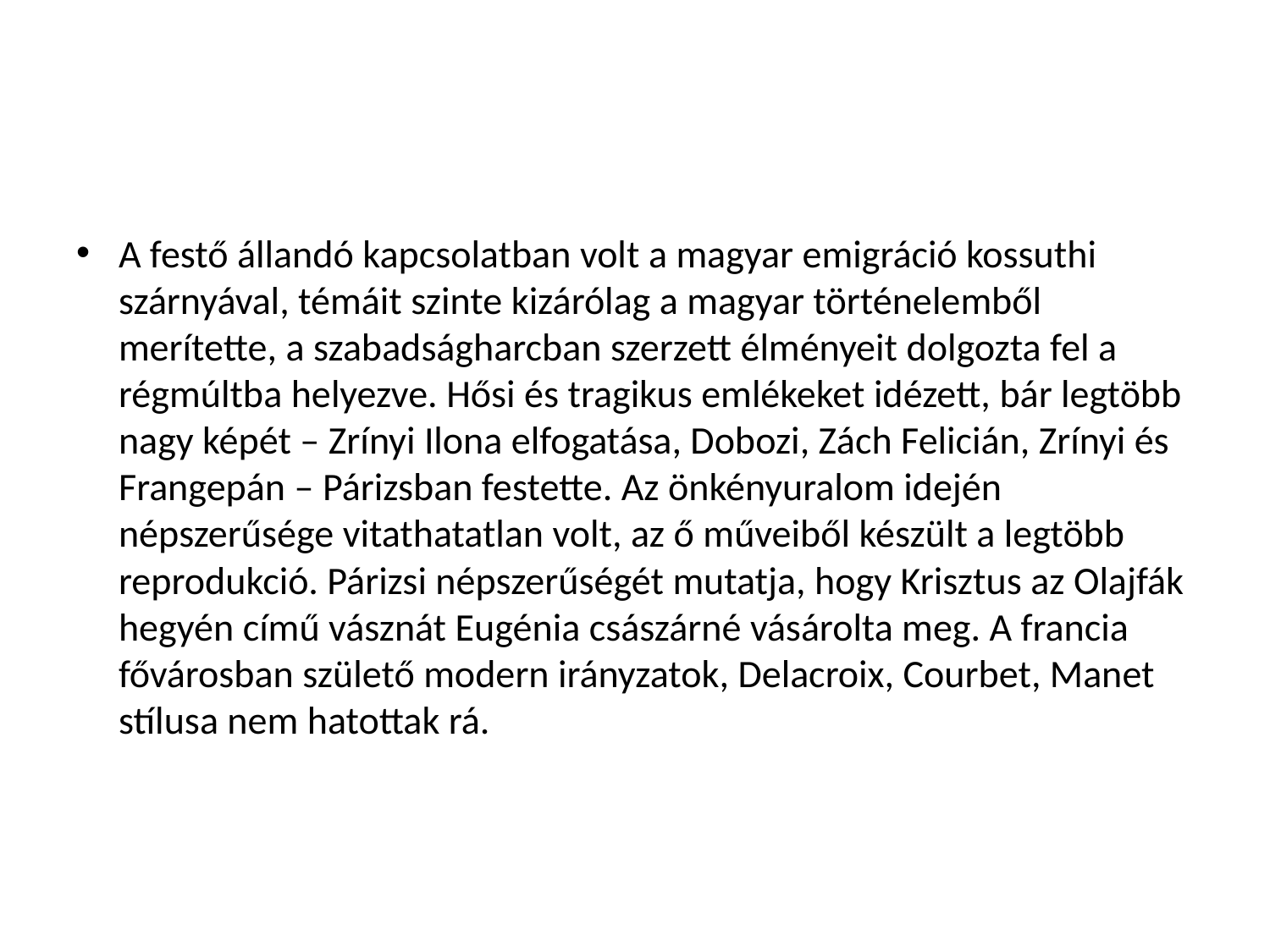

#
A festő állandó kapcsolatban volt a magyar emigráció kossuthi szárnyával, témáit szinte kizárólag a magyar történelemből merítette, a szabadságharcban szerzett élményeit dolgozta fel a régmúltba helyezve. Hősi és tragikus emlékeket idézett, bár legtöbb nagy képét – Zrínyi Ilona elfogatása, Dobozi, Zách Felicián, Zrínyi és Frangepán – Párizsban festette. Az önkényuralom idején népszerűsége vitathatatlan volt, az ő műveiből készült a legtöbb reprodukció. Párizsi népszerűségét mutatja, hogy Krisztus az Olajfák hegyén című vásznát Eugénia császárné vásárolta meg. A francia fővárosban születő modern irányzatok, Delacroix, Courbet, Manet stílusa nem hatottak rá.